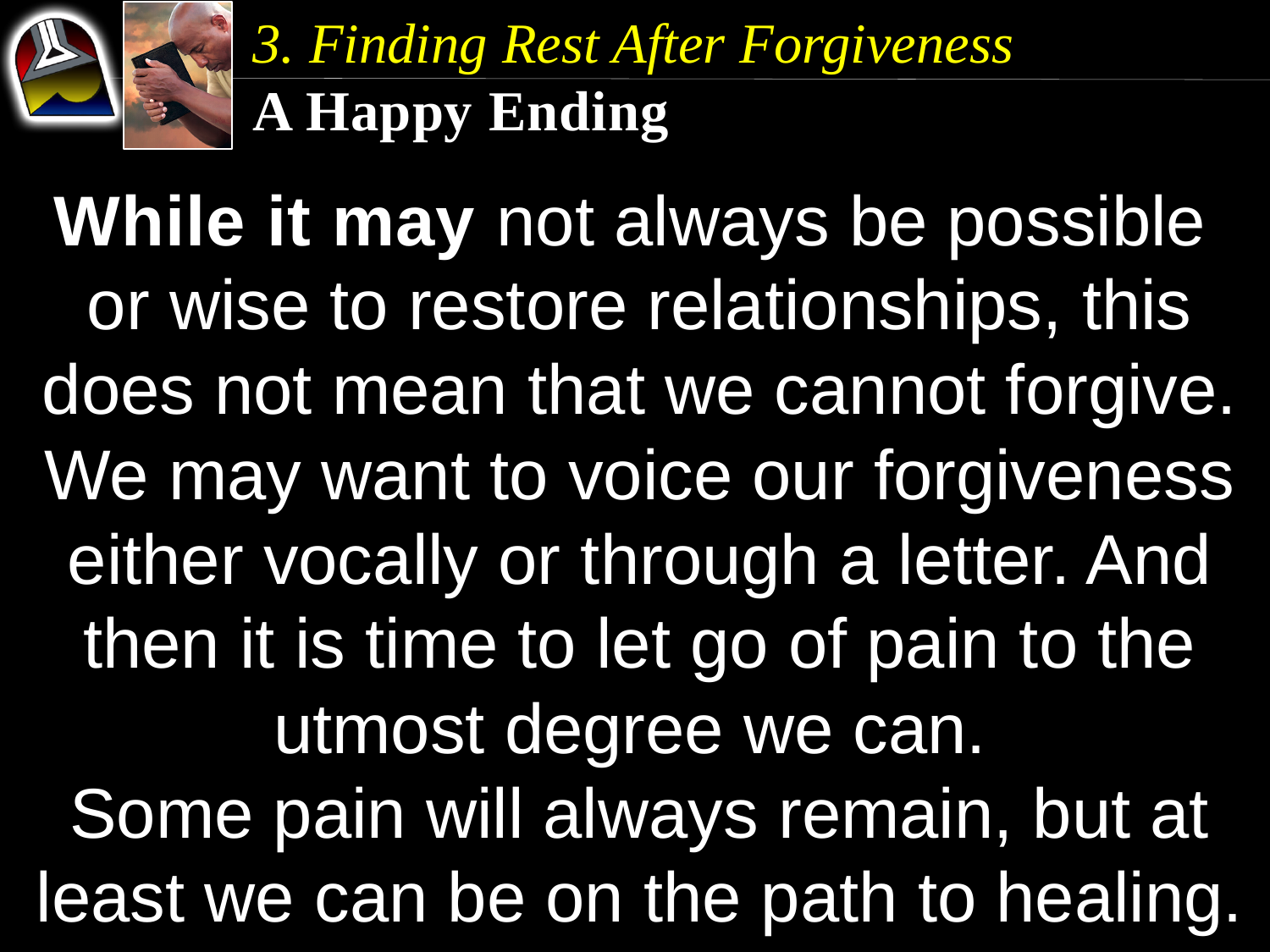

3. Finding Rest After Forgiveness
A Happy Ending
While it may not always be possible  or wise to restore relationships, this does not mean that we cannot forgive.
We may want to voice our forgiveness either vocally or through a letter. And then it is time to let go of pain to the utmost degree we can.
Some pain will always remain, but at least we can be on the path to healing.